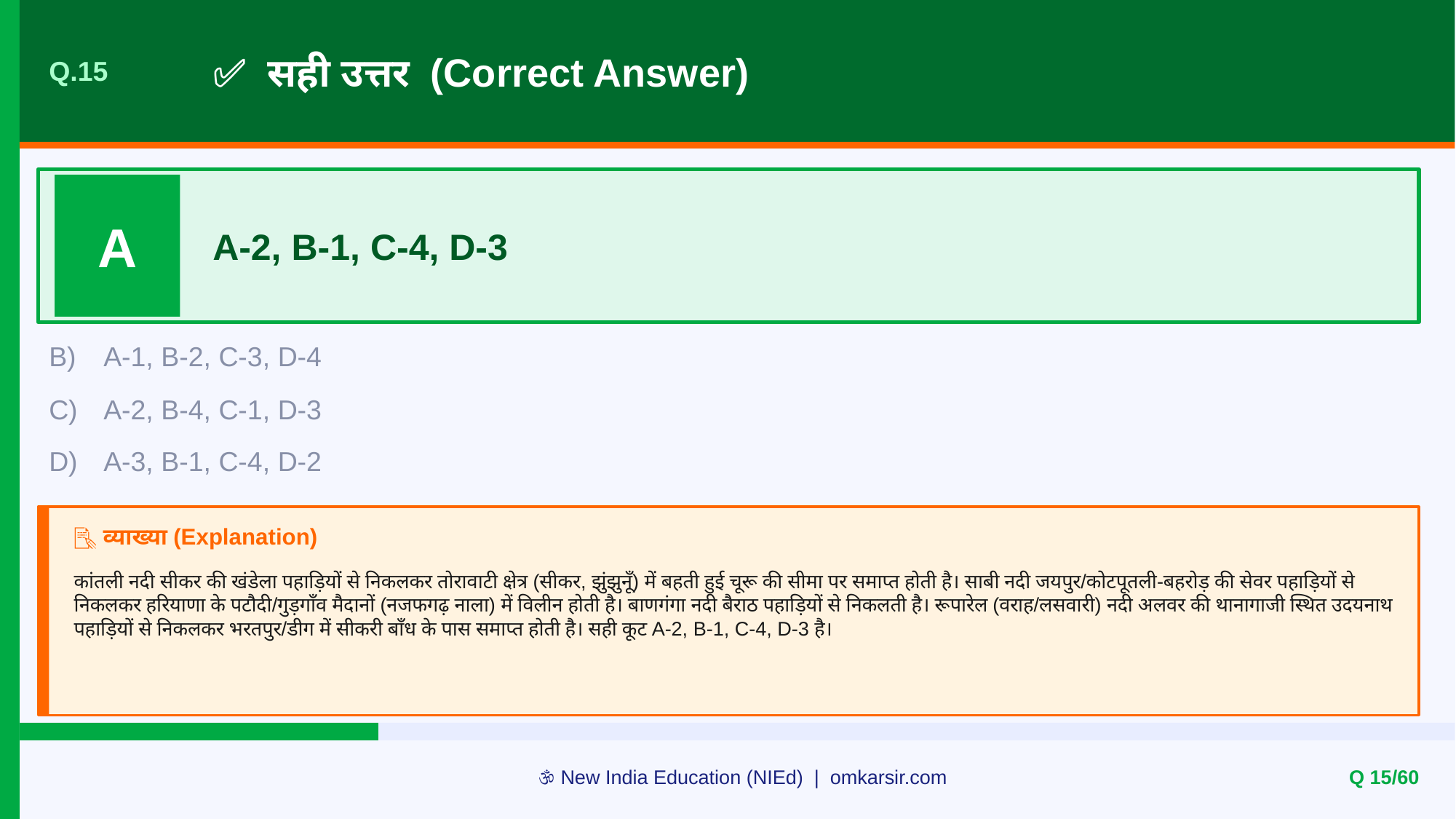

✅  सही उत्तर  (Correct Answer)
Q.15

A
A-2, B-1, C-4, D-3
B)
A-1, B-2, C-3, D-4
C)
A-2, B-4, C-1, D-3
D)
A-3, B-1, C-4, D-2

📝 व्याख्या (Explanation)
कांतली नदी सीकर की खंडेला पहाड़ियों से निकलकर तोरावाटी क्षेत्र (सीकर, झुंझुनूँ) में बहती हुई चूरू की सीमा पर समाप्त होती है। साबी नदी जयपुर/कोटपूतली-बहरोड़ की सेवर पहाड़ियों से निकलकर हरियाणा के पटौदी/गुड़गाँव मैदानों (नजफगढ़ नाला) में विलीन होती है। बाणगंगा नदी बैराठ पहाड़ियों से निकलती है। रूपारेल (वराह/लसवारी) नदी अलवर की थानागाजी स्थित उदयनाथ पहाड़ियों से निकलकर भरतपुर/डीग में सीकरी बाँध के पास समाप्त होती है। सही कूट A-2, B-1, C-4, D-3 है।

🕉️ New India Education (NIEd)  |  omkarsir.com
Q 15/60